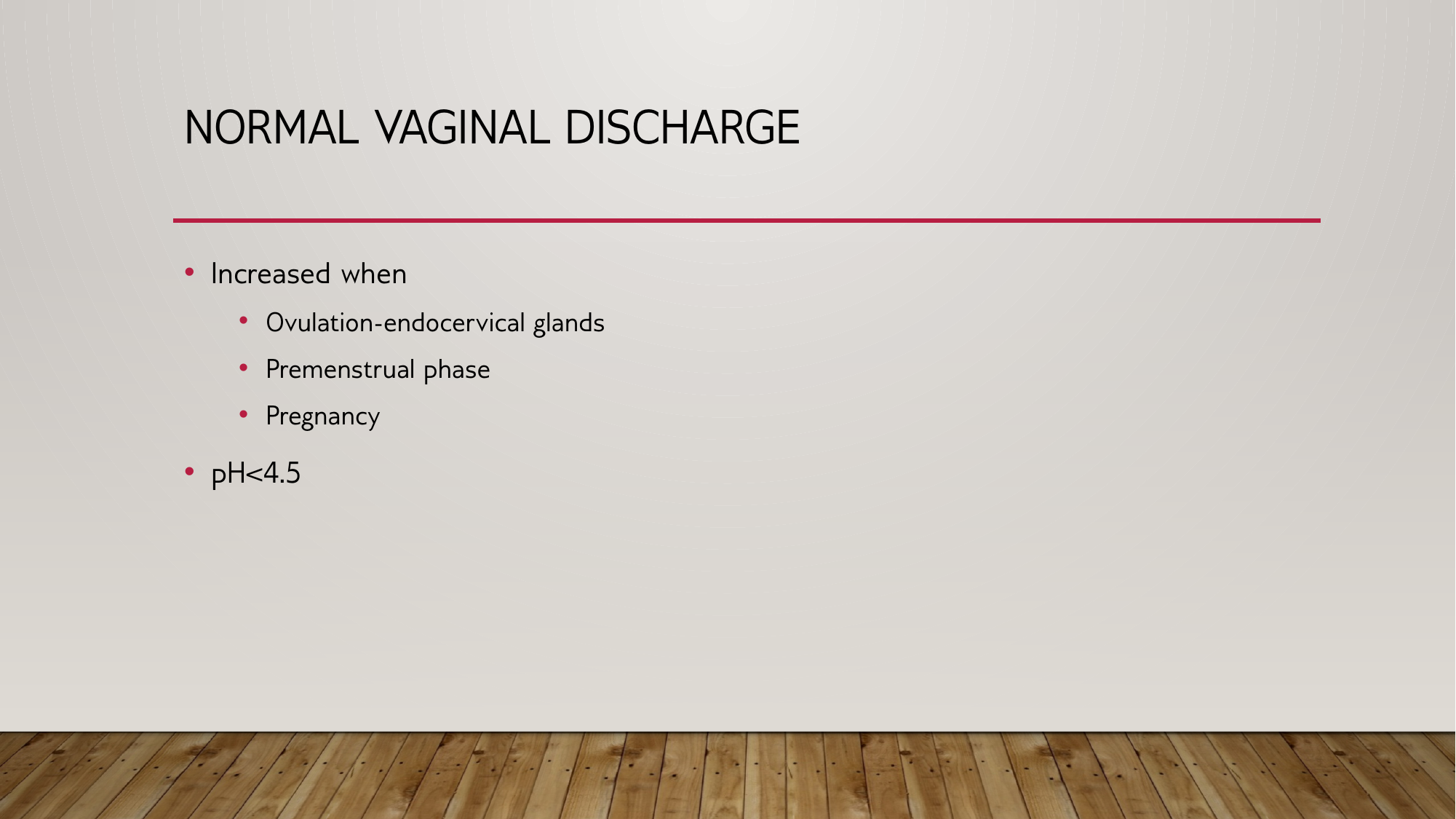

# Normal Vaginal Discharge
Increased when
Ovulation-endocervical glands
Premenstrual phase
Pregnancy
pH<4.5